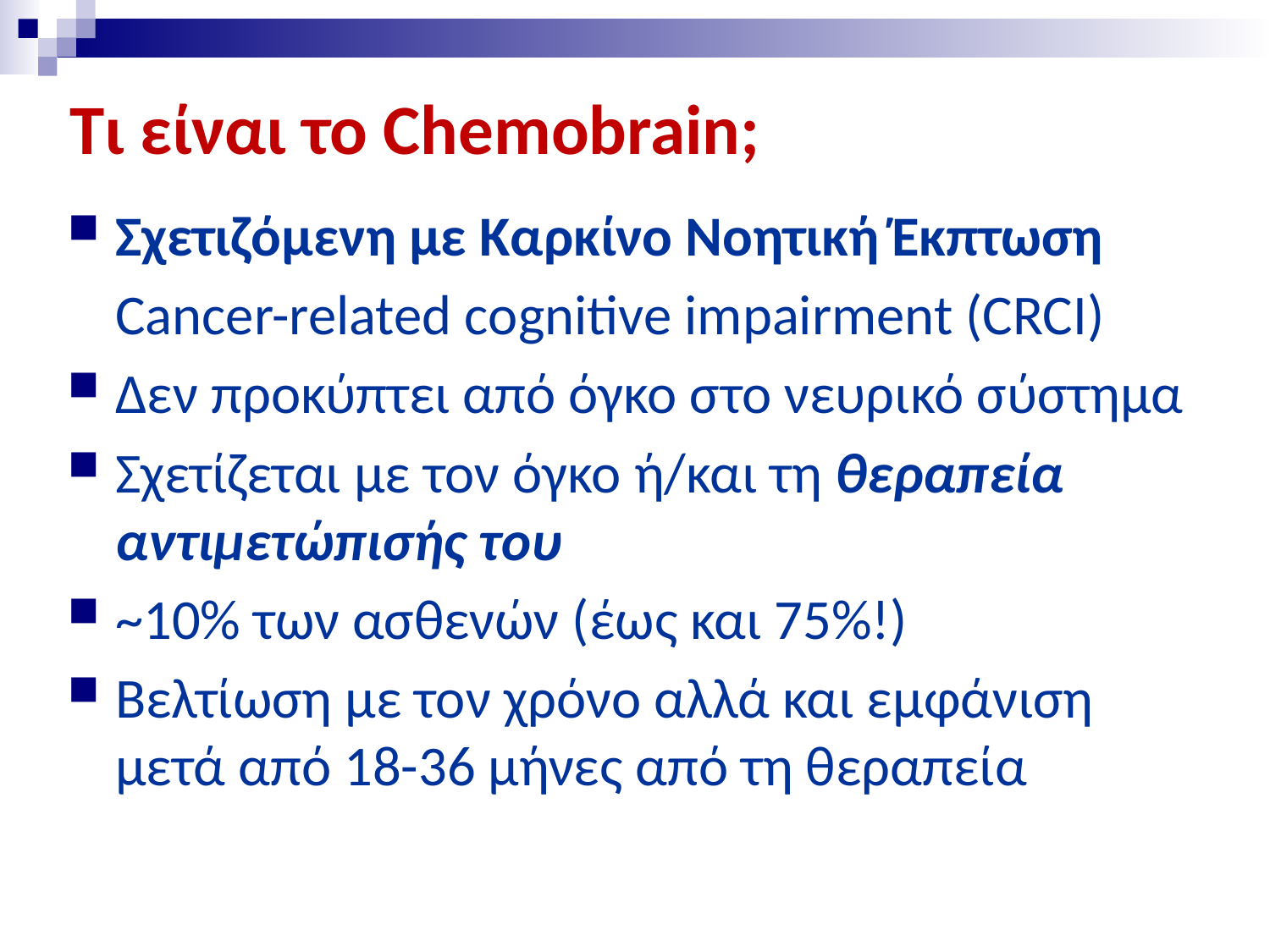

# Τι είναι το Chemobrain;
Σχετιζόμενη με Καρκίνο Νοητική Έκπτωση
	Cancer-related cognitive impairment (CRCI)
Δεν προκύπτει από όγκο στο νευρικό σύστημα
Σχετίζεται με τον όγκο ή/και τη θεραπεία αντιμετώπισής του
~10% των ασθενών (έως και 75%!)
Βελτίωση με τον χρόνο αλλά και εμφάνιση μετά από 18-36 μήνες από τη θεραπεία